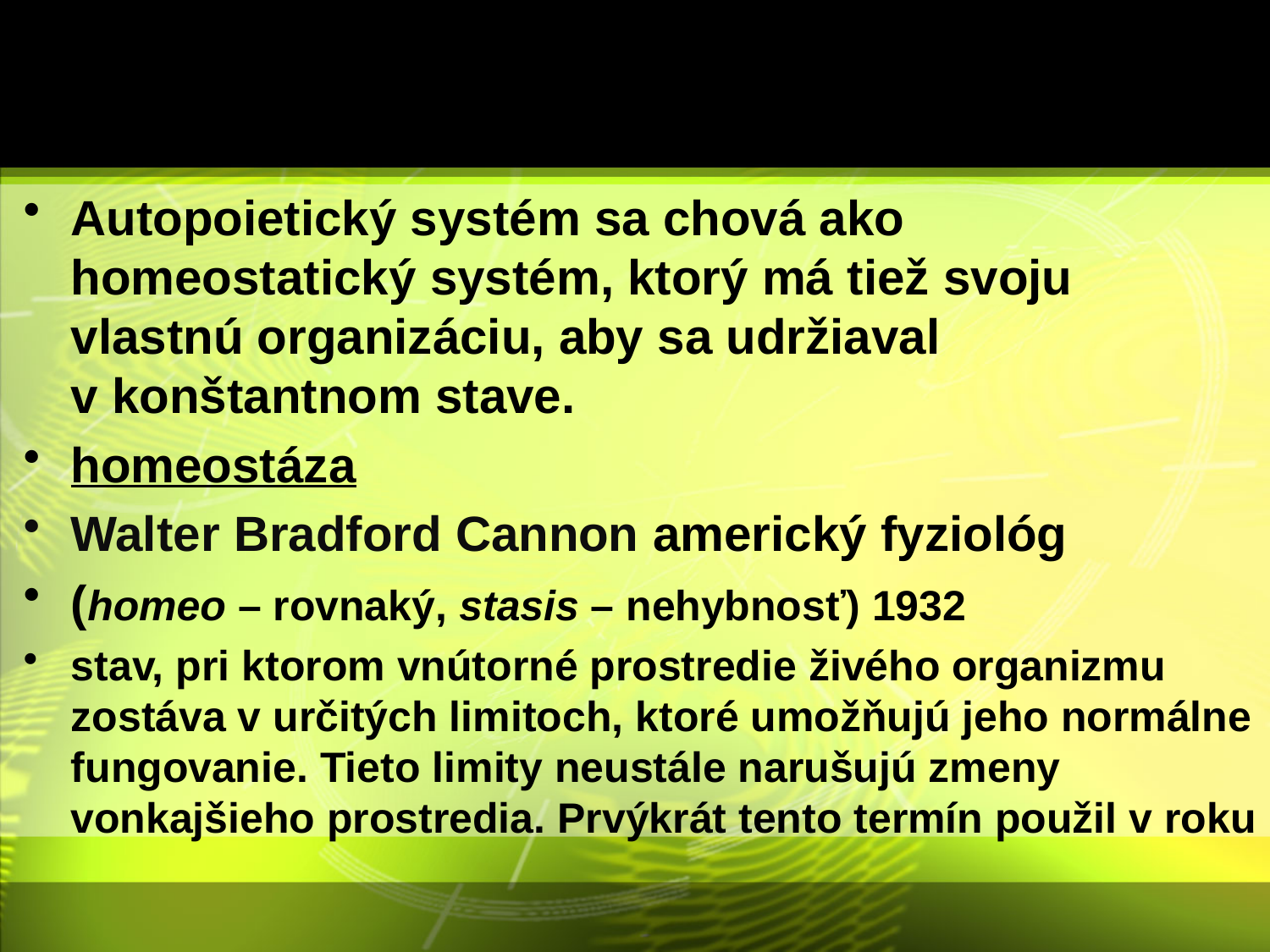

#
Autopoietický systém sa chová ako homeostatický systém, ktorý má tiež svoju vlastnú organizáciu, aby sa udržiaval v konštantnom stave.
homeostáza
Walter Bradford Cannon americký fyziológ
(homeo – rovnaký, stasis – nehybnosť) 1932
stav, pri ktorom vnútorné prostredie živého organizmu zostáva v určitých limitoch, ktoré umožňujú jeho normálne fungovanie. Tieto limity neustále narušujú zmeny vonkajšieho prostredia. Prvýkrát tento termín použil v roku